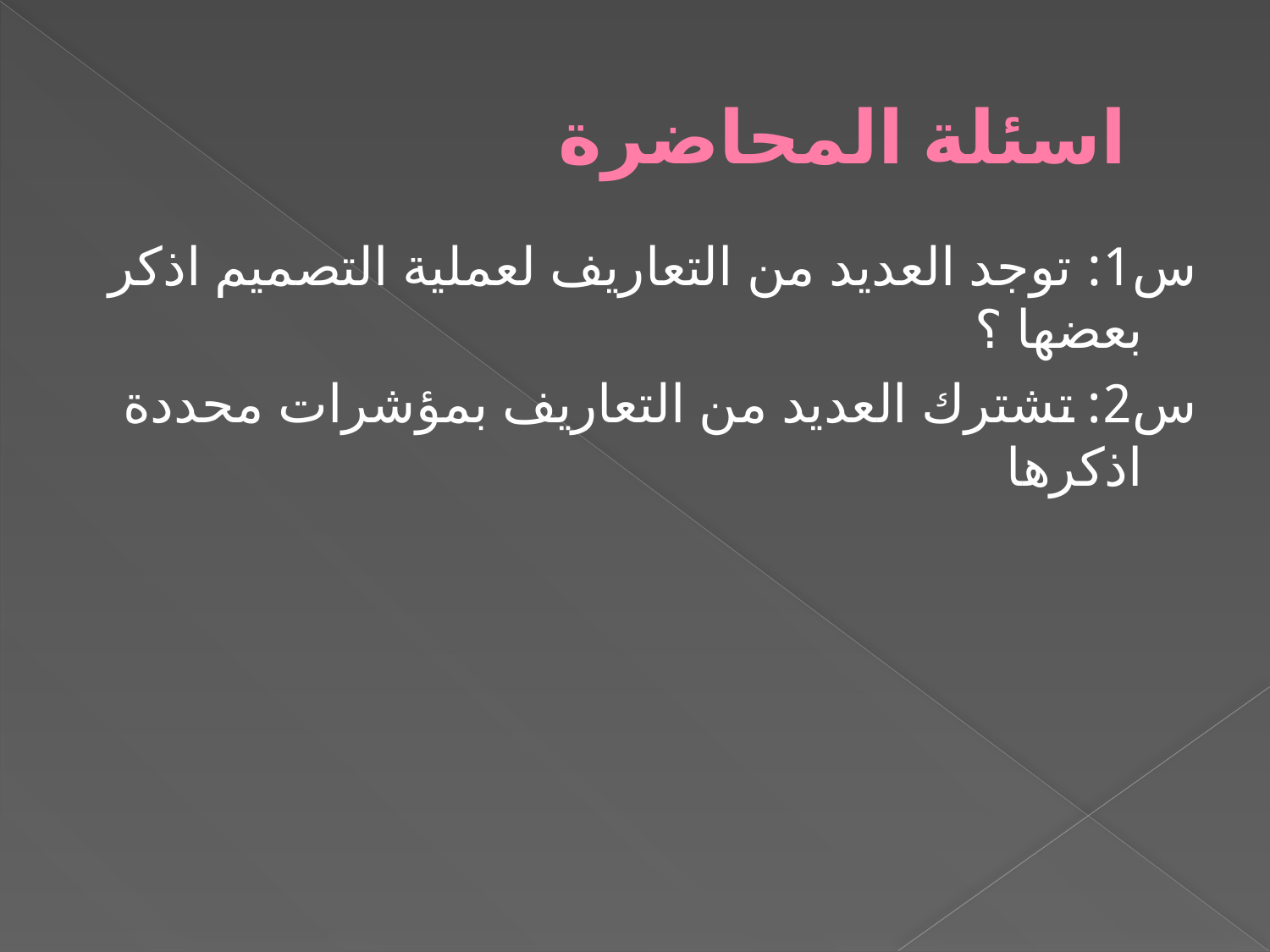

# اسئلة المحاضرة
س1: توجد العديد من التعاريف لعملية التصميم اذكر بعضها ؟
س2: تشترك العديد من التعاريف بمؤشرات محددة اذكرها